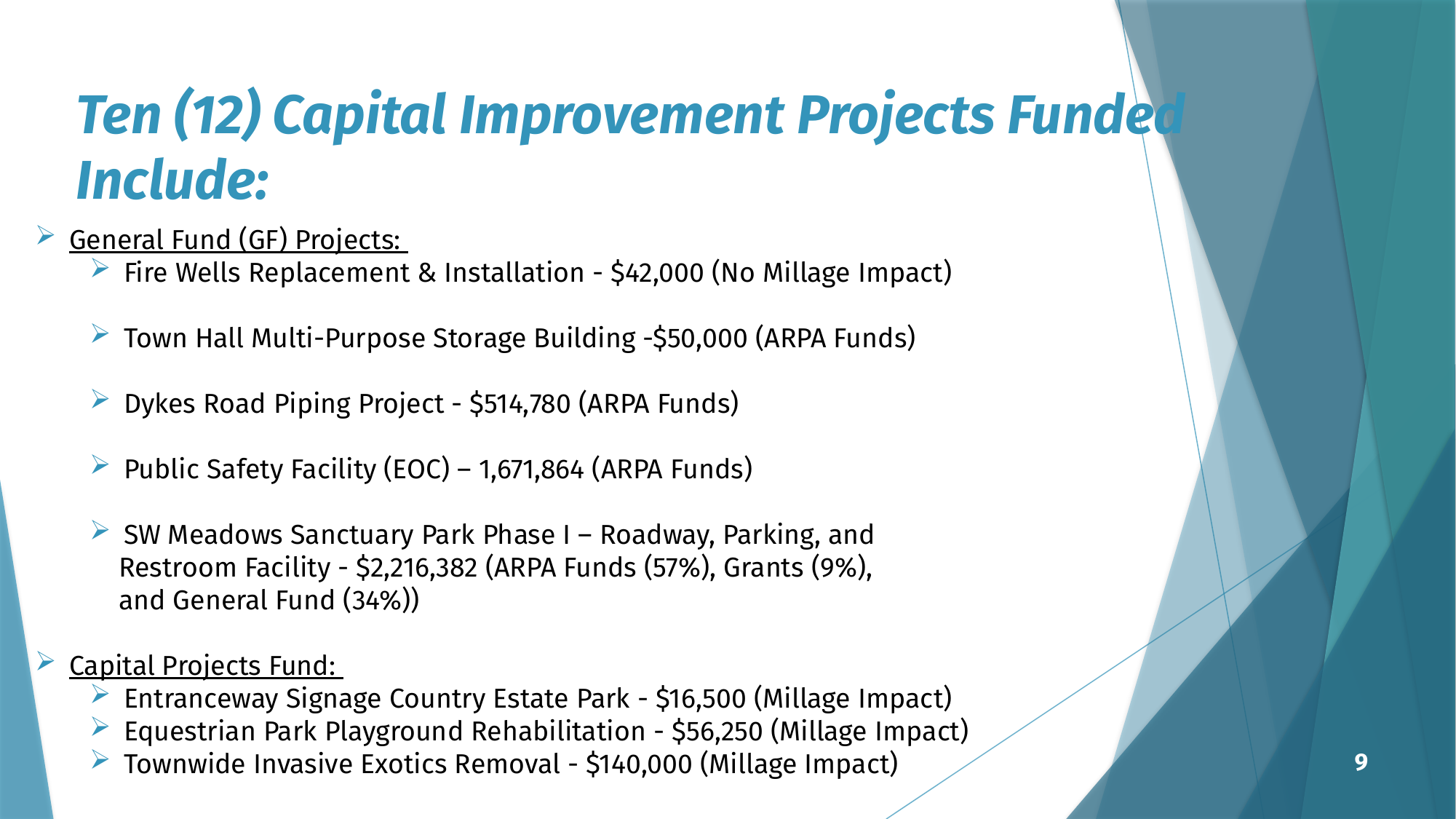

Ten (12) Capital Improvement Projects Funded Include:

General Fund (GF) Projects:
Fire Wells Replacement & Installation - $42,000 (No Millage Impact)

Town Hall Multi-Purpose Storage Building -$50,000 (ARPA Funds)

Dykes Road Piping Project - $514,780 (ARPA Funds)

Public Safety Facility (EOC) – 1,671,864 (ARPA Funds)

SW Meadows Sanctuary Park Phase I – Roadway, Parking, and
    Restroom Facility - $2,216,382 (ARPA Funds (57%), Grants (9%),
    and General Fund (34%))

Capital Projects Fund:
Entranceway Signage Country Estate Park - $16,500 (Millage Impact)
Equestrian Park Playground Rehabilitation - $56,250 (Millage Impact)
Townwide Invasive Exotics Removal - $140,000 (Millage Impact)

9